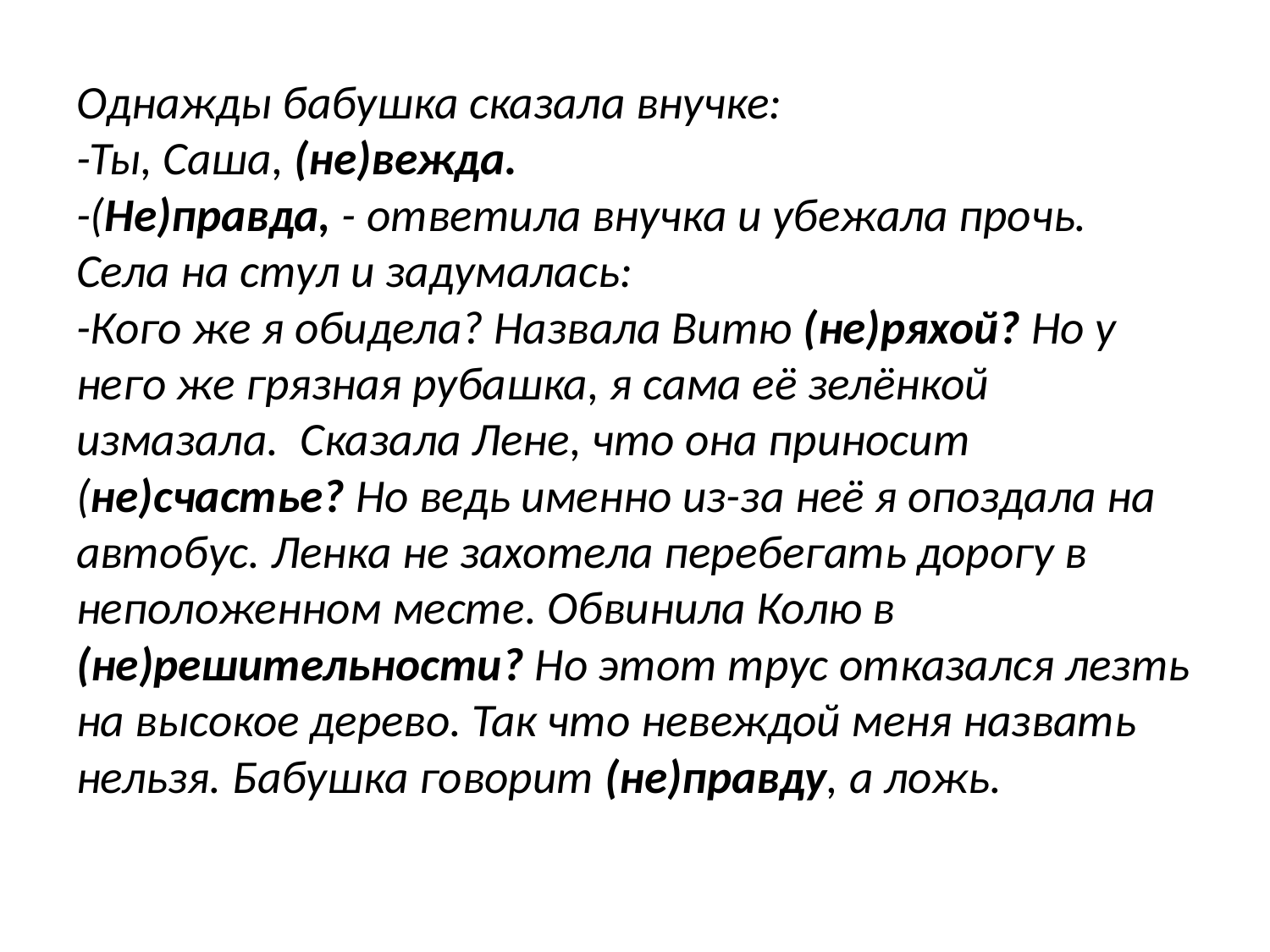

# Однажды бабушка сказала внучке: -Ты, Саша, (не)вежда. -(Не)правда, - ответила внучка и убежала прочь. Села на стул и задумалась: -Кого же я обидела? Назвала Витю (не)ряхой? Но у него же грязная рубашка, я сама её зелёнкой измазала.  Сказала Лене, что она приносит (не)счастье? Но ведь именно из-за неё я опоздала на автобус. Ленка не захотела перебегать дорогу в неположенном месте. Обвинила Колю в (не)решительности? Но этот трус отказался лезть на высокое дерево. Так что невеждой меня назвать нельзя. Бабушка говорит (не)правду, а ложь.